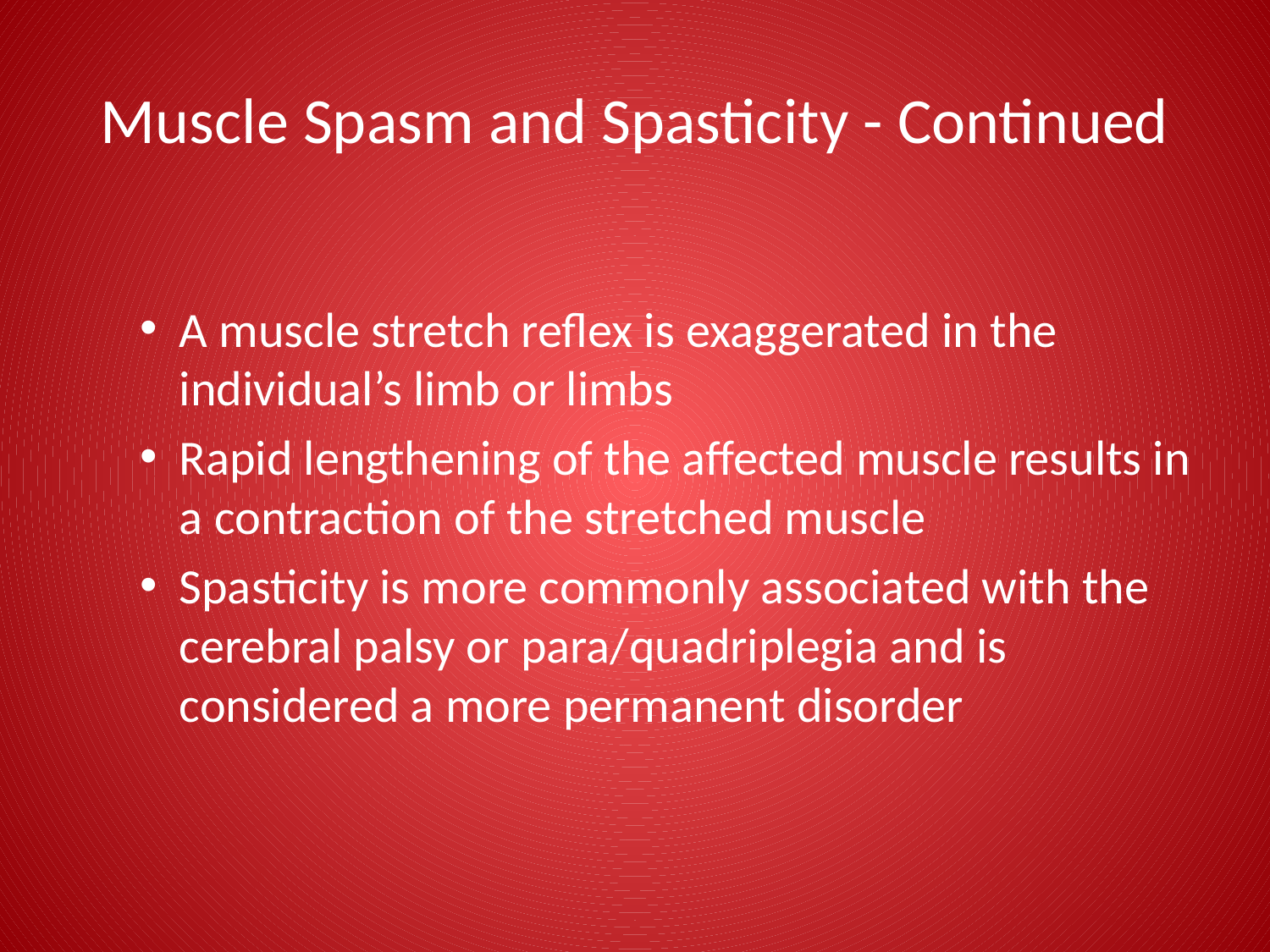

# Muscle Spasm and Spasticity - Continued

A muscle stretch reflex is exaggerated in the individual’s limb or limbs
Rapid lengthening of the affected muscle results in a contraction of the stretched muscle
Spasticity is more commonly associated with the cerebral palsy or para/quadriplegia and is considered a more permanent disorder